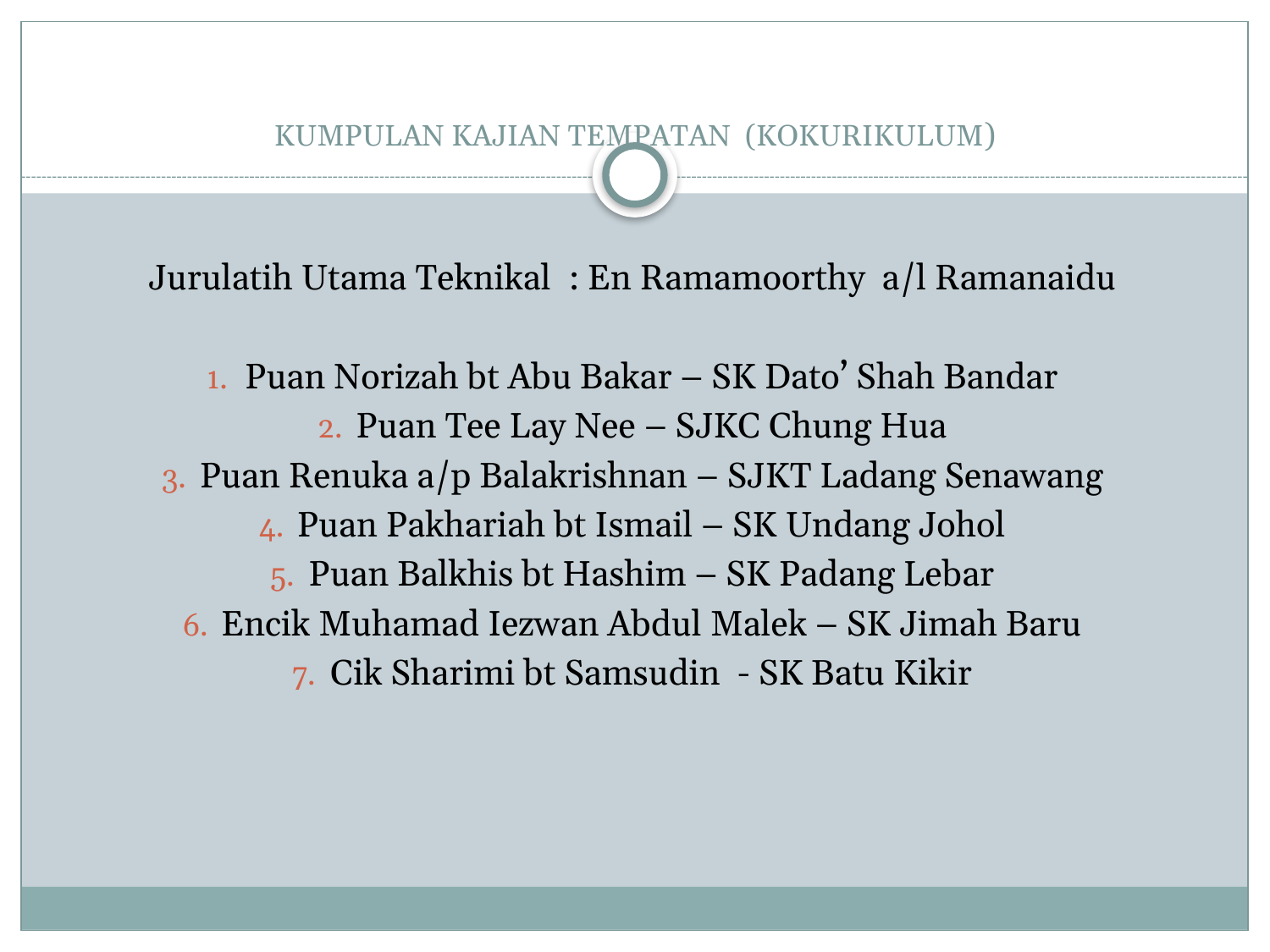

# KUMPULAN KAJIAN TEMPATAN  (KOKURIKULUM)

Jurulatih Utama Teknikal  : En Ramamoorthy  a/l Ramanaidu

Puan Norizah bt Abu Bakar – SK Dato’ Shah Bandar
Puan Tee Lay Nee – SJKC Chung Hua
Puan Renuka a/p Balakrishnan – SJKT Ladang Senawang
Puan Pakhariah bt Ismail – SK Undang Johol
Puan Balkhis bt Hashim – SK Padang Lebar
Encik Muhamad Iezwan Abdul Malek – SK Jimah Baru
Cik Sharimi bt Samsudin  - SK Batu Kikir